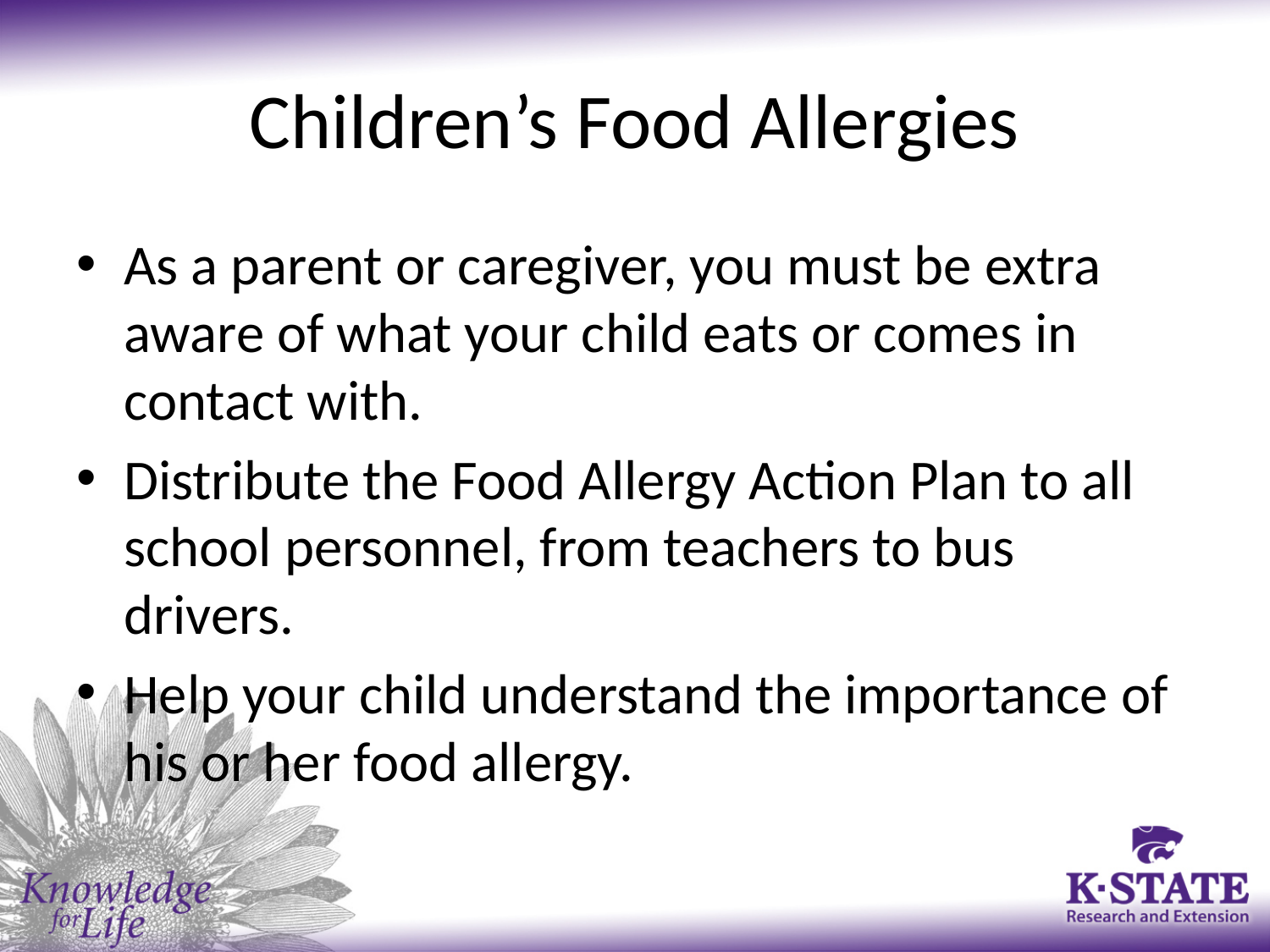

# Children’s Food Allergies
As a parent or caregiver, you must be extra aware of what your child eats or comes in contact with.
Distribute the Food Allergy Action Plan to all school personnel, from teachers to bus drivers.
Help your child understand the importance of his or her food allergy.